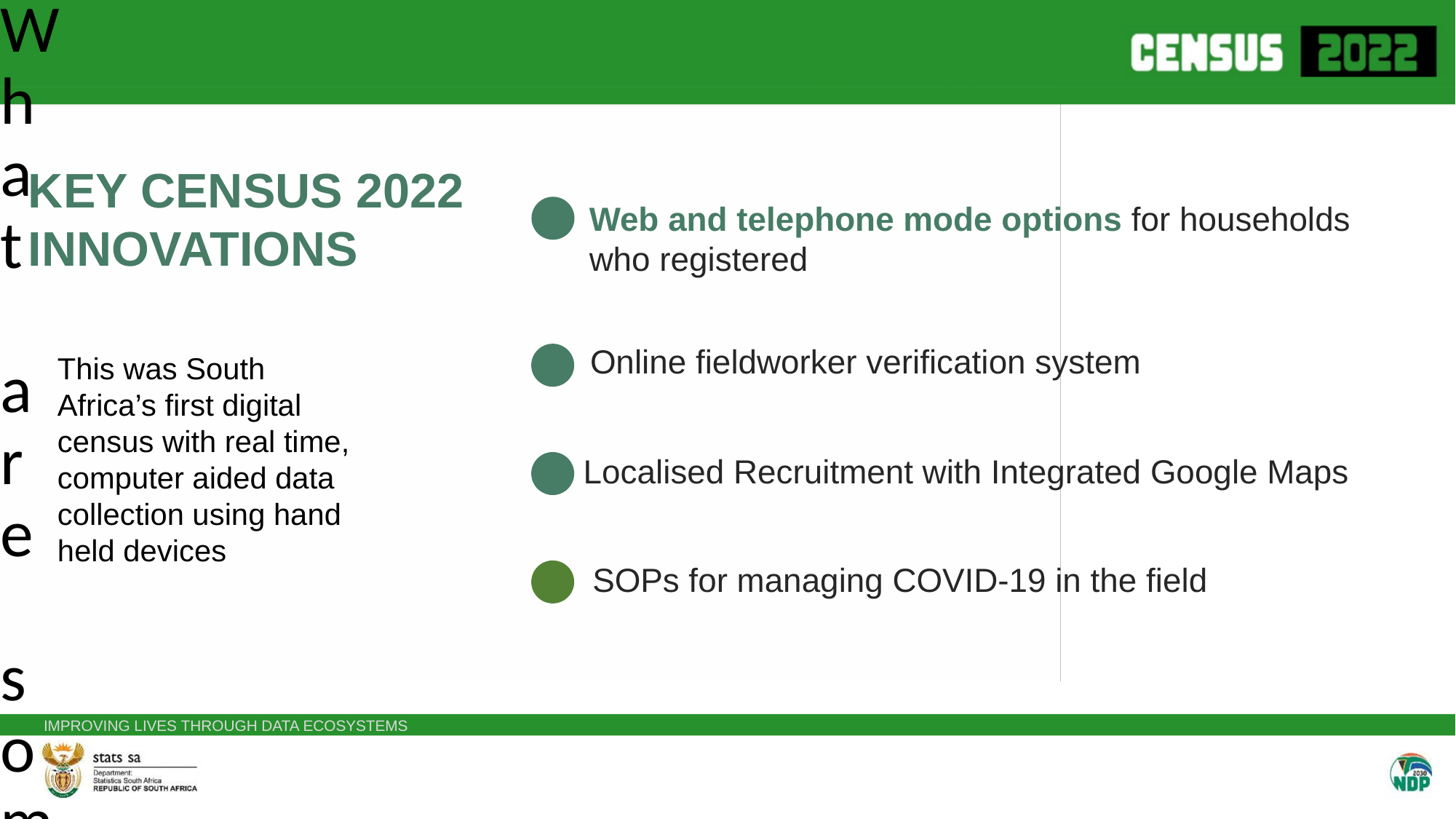

What are some of the key Census 2022 innovations?
KEY CENSUS 2022 INNOVATIONS
Web and telephone mode options for households who registered

Online fieldworker verification system

This was South Africa’s first digital census with real time, computer aided data collection using hand held devices
Localised Recruitment with Integrated Google Maps

 SOPs for managing COVID-19 in the field